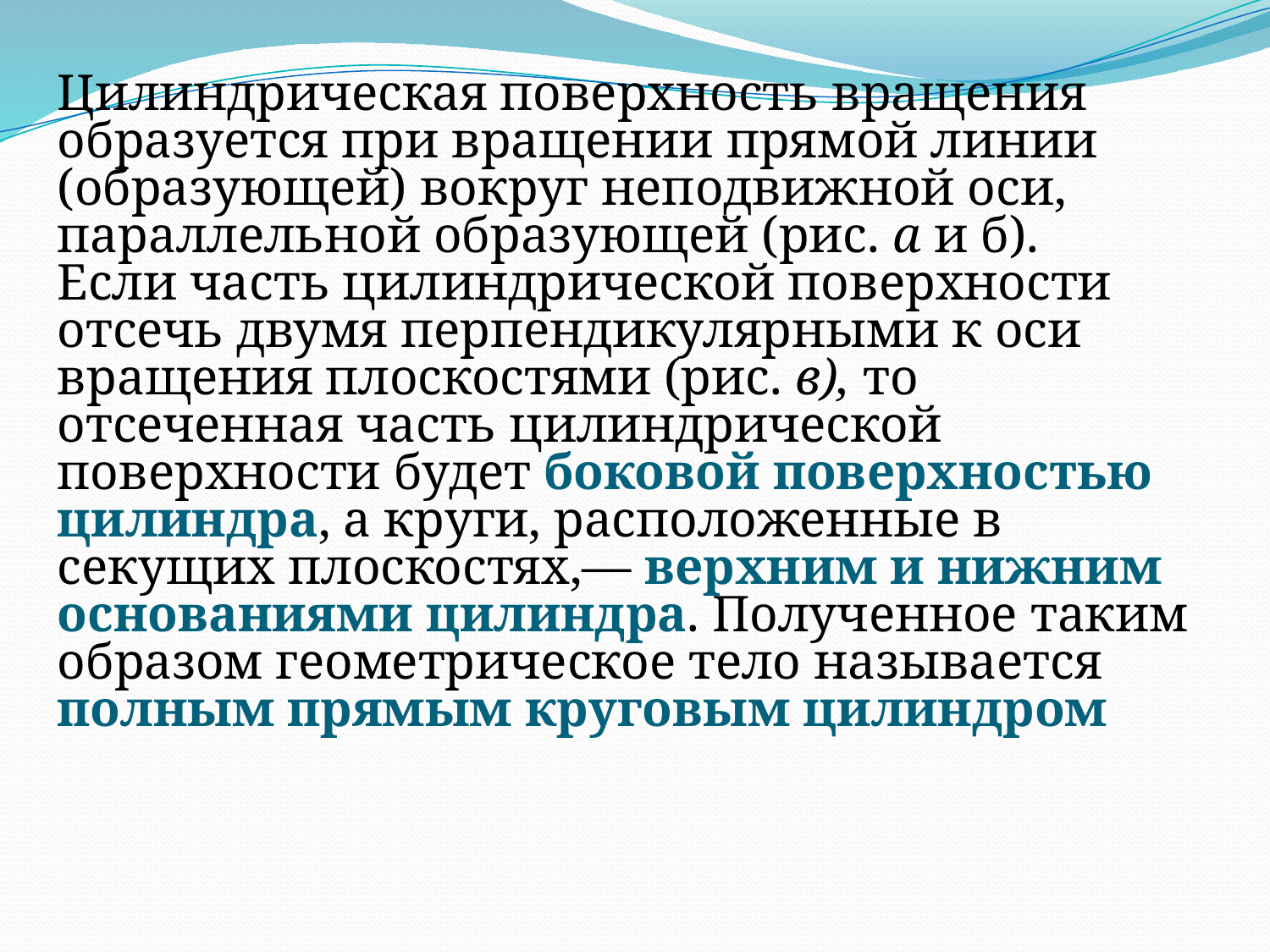

Цилиндрическая поверхность вращения образуется при вращении прямой линии (образующей) вокруг неподвижной оси, параллельной образующей (рис. а и б).
Если часть цилиндрической поверхности отсечь двумя перпендикулярными к оси вращения плоскостями (рис. в), то отсеченная часть цилиндрической поверхности будет боковой поверхностью цилиндра, а круги, расположенные в секущих плоскостях,— верхним и нижним основаниями цилиндра. Полученное таким образом геометрическое тело называется полным прямым круговым цилиндром